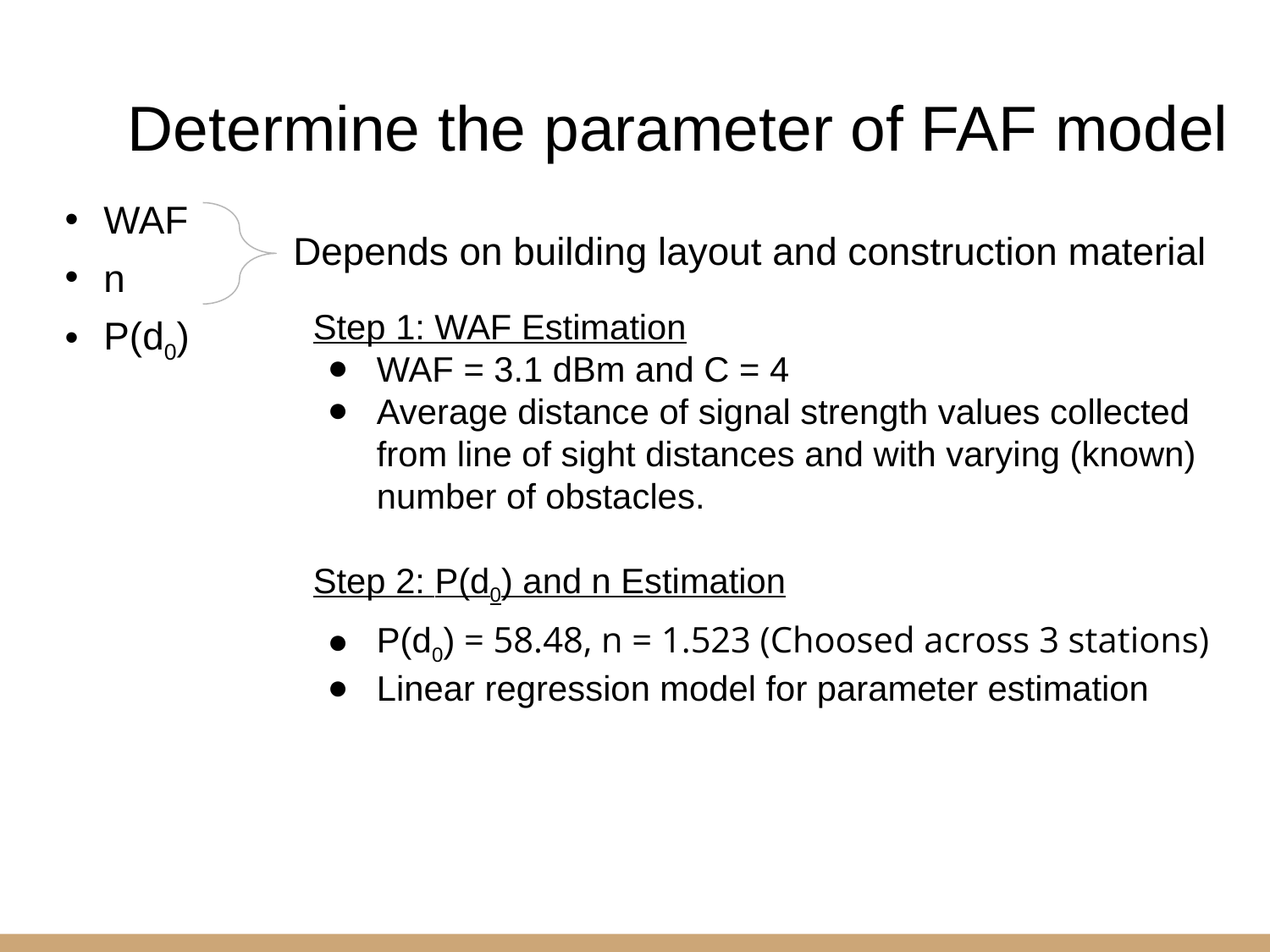

# Determine the parameter of FAF model
WAF
n
P(d0)

Depends on building layout and construction material
Step 1: WAF Estimation
WAF = 3.1 dBm and C = 4
Average distance of signal strength values collected from line of sight distances and with varying (known) number of obstacles.

Step 2: P(d0) and n Estimation
P(d0) = 58.48, n = 1.523 (Choosed across 3 stations)
Linear regression model for parameter estimation